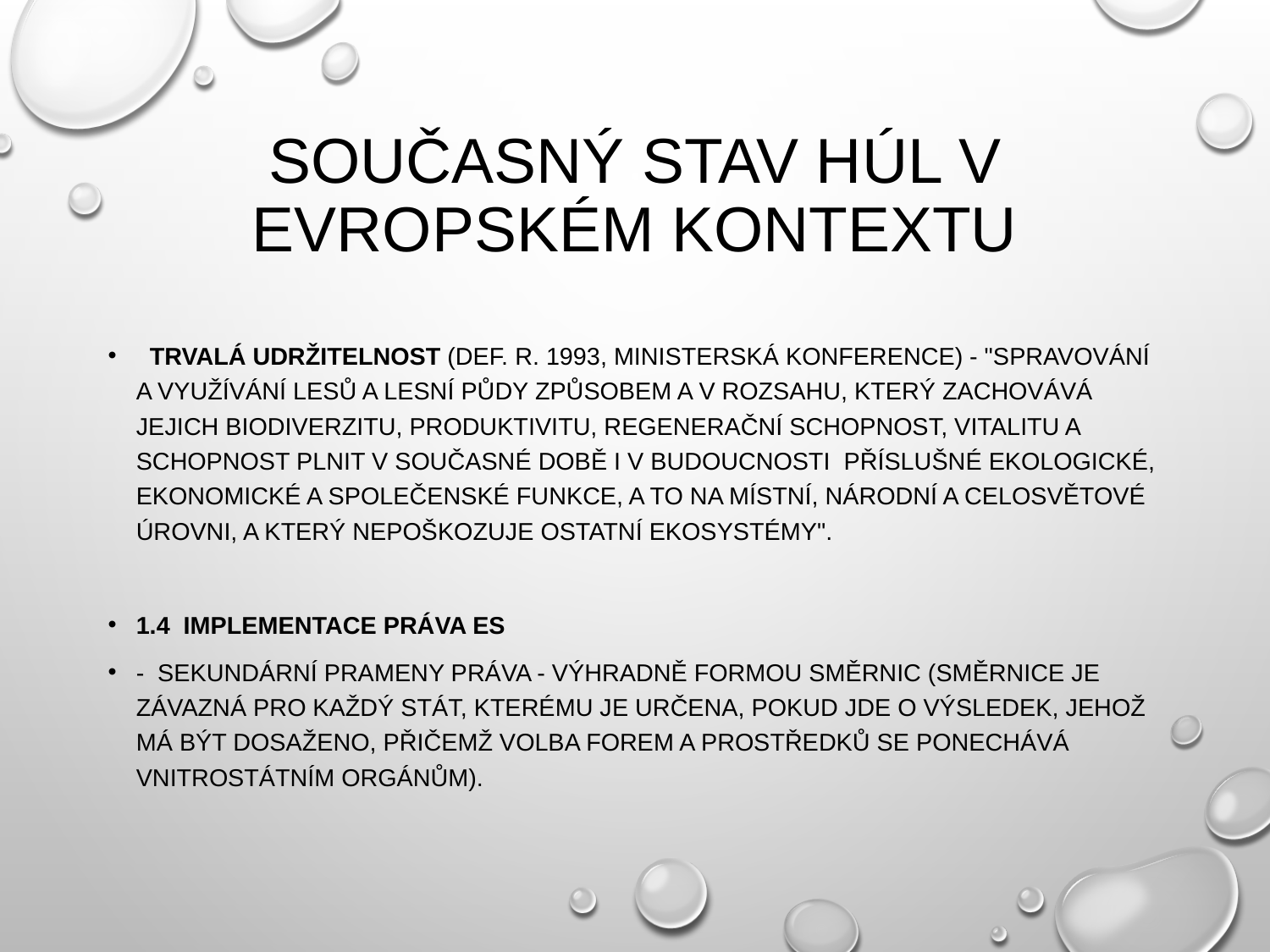

# Současný stav HÚL v evropském kontextu
  Trvalá udržitelnost (def. r. 1993, ministerská konference) - "spravování a využívání lesů a lesní půdy způsobem a v rozsahu, který zachovává jejich biodiverzitu, produktivitu, regenerační schopnost, vitalitu a schopnost plnit v současné době i v budoucnosti  příslušné ekologické, ekonomické a společenské funkce, a to na místní, národní a celosvětové úrovni, a který nepoškozuje ostatní ekosystémy".

1.4  Implementace práva ES
-  sekundární prameny práva - výhradně formou směrnic (směrnice je závazná pro každý stát, kterému je určena, pokud jde o výsledek, jehož má být dosaženo, přičemž volba forem a prostředků se ponechává vnitrostátním orgánům).